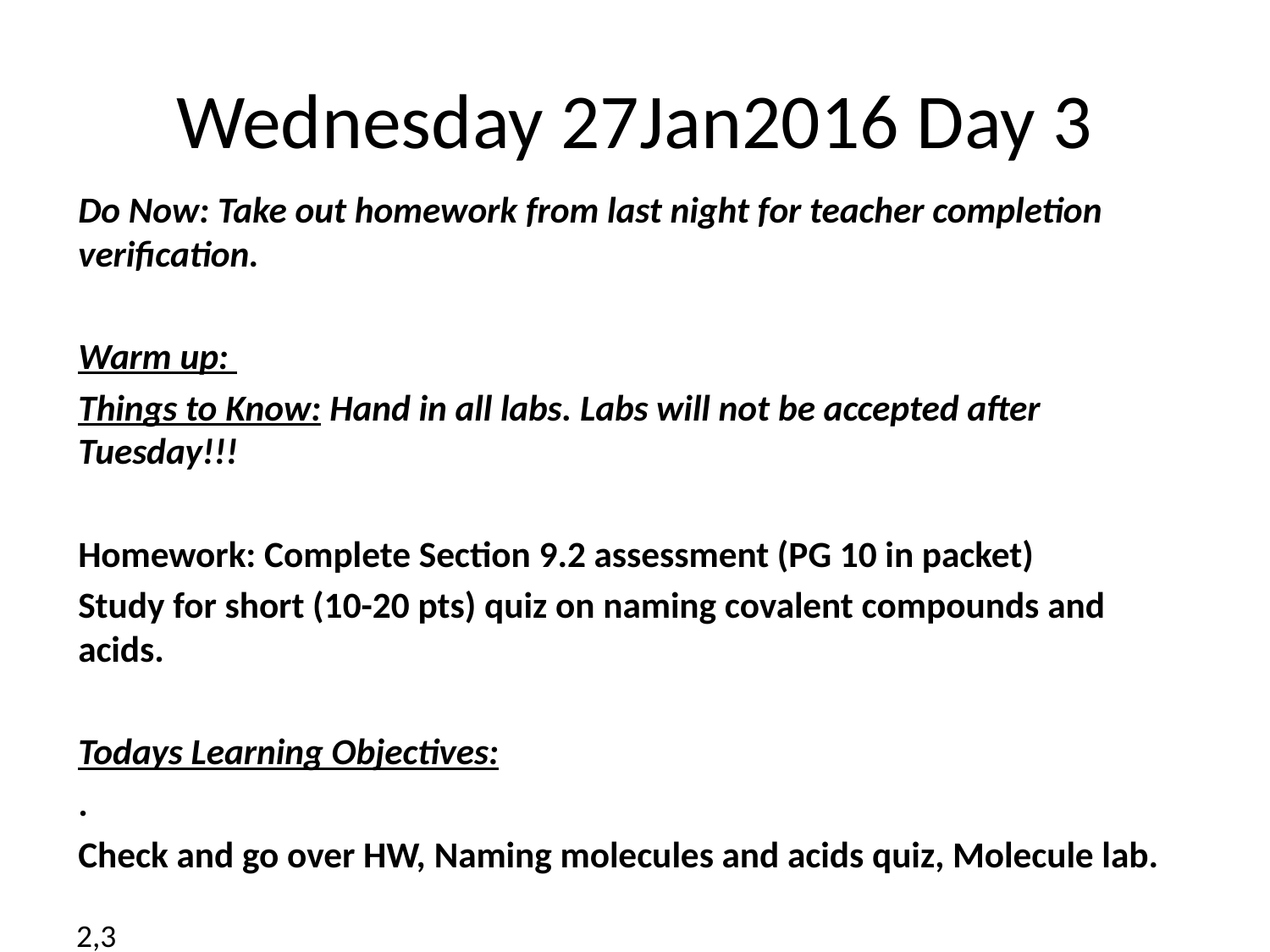

# Wednesday 27Jan2016 Day 3
Do Now: Take out homework from last night for teacher completion verification.

Warm up:
Things to Know: Hand in all labs. Labs will not be accepted after Tuesday!!!

Homework: Complete Section 9.2 assessment (PG 10 in packet)
Study for short (10-20 pts) quiz on naming covalent compounds and acids.

Todays Learning Objectives:
.
Check and go over HW, Naming molecules and acids quiz, Molecule lab.

2,3